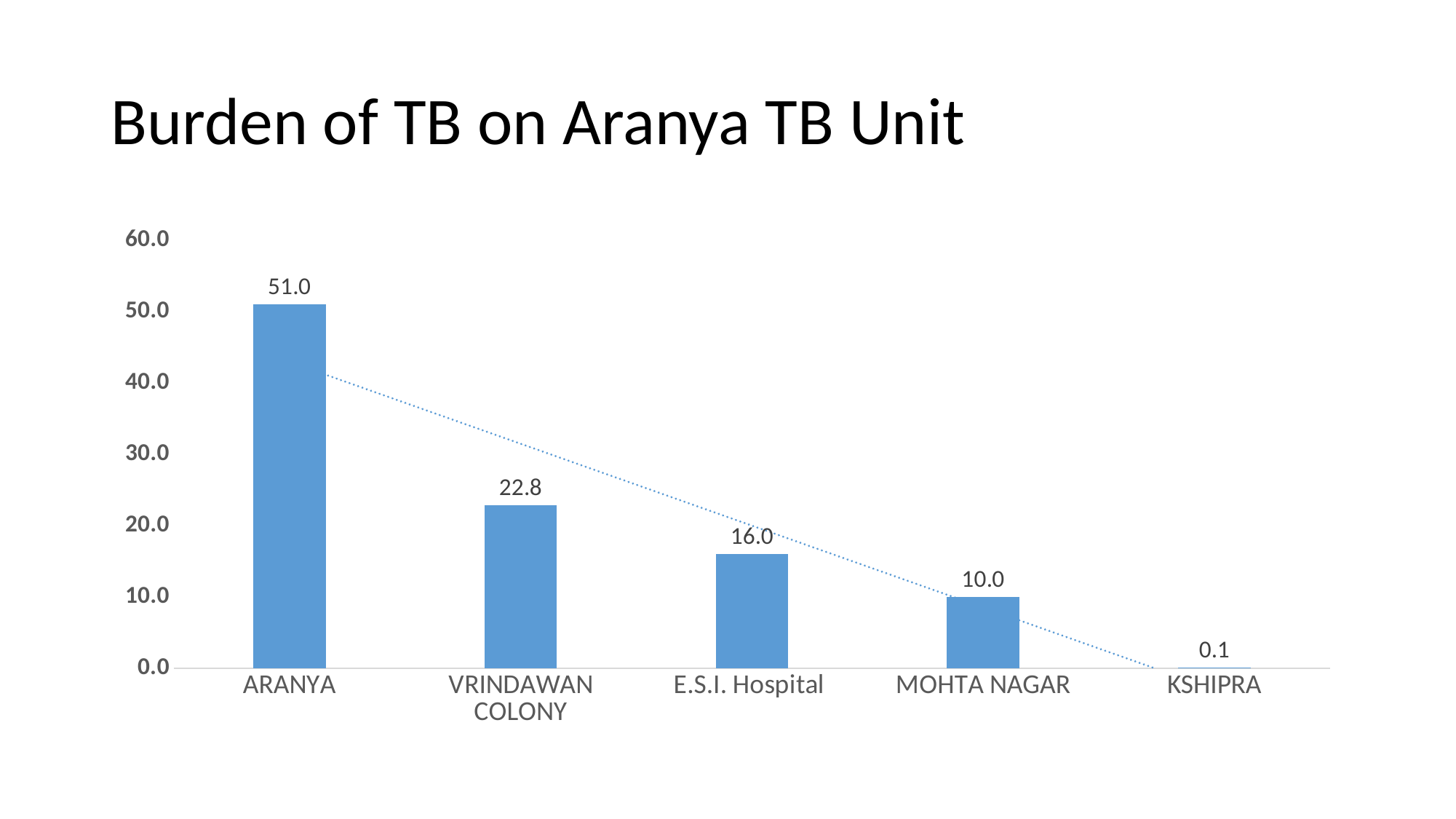

# Burden of TB on Aranya TB Unit

### Chart

| Category |  |
|---|---|
| ARANYA | 51.04493207941484 |
| VRINDAWAN COLONY | 22.83176593521421 |
| E.S.I. Hospital  | 16.03970741901777 |
| MOHTA NAGAR | 10.03134796238244 |
| KSHIPRA | 0.0522466039707419 |